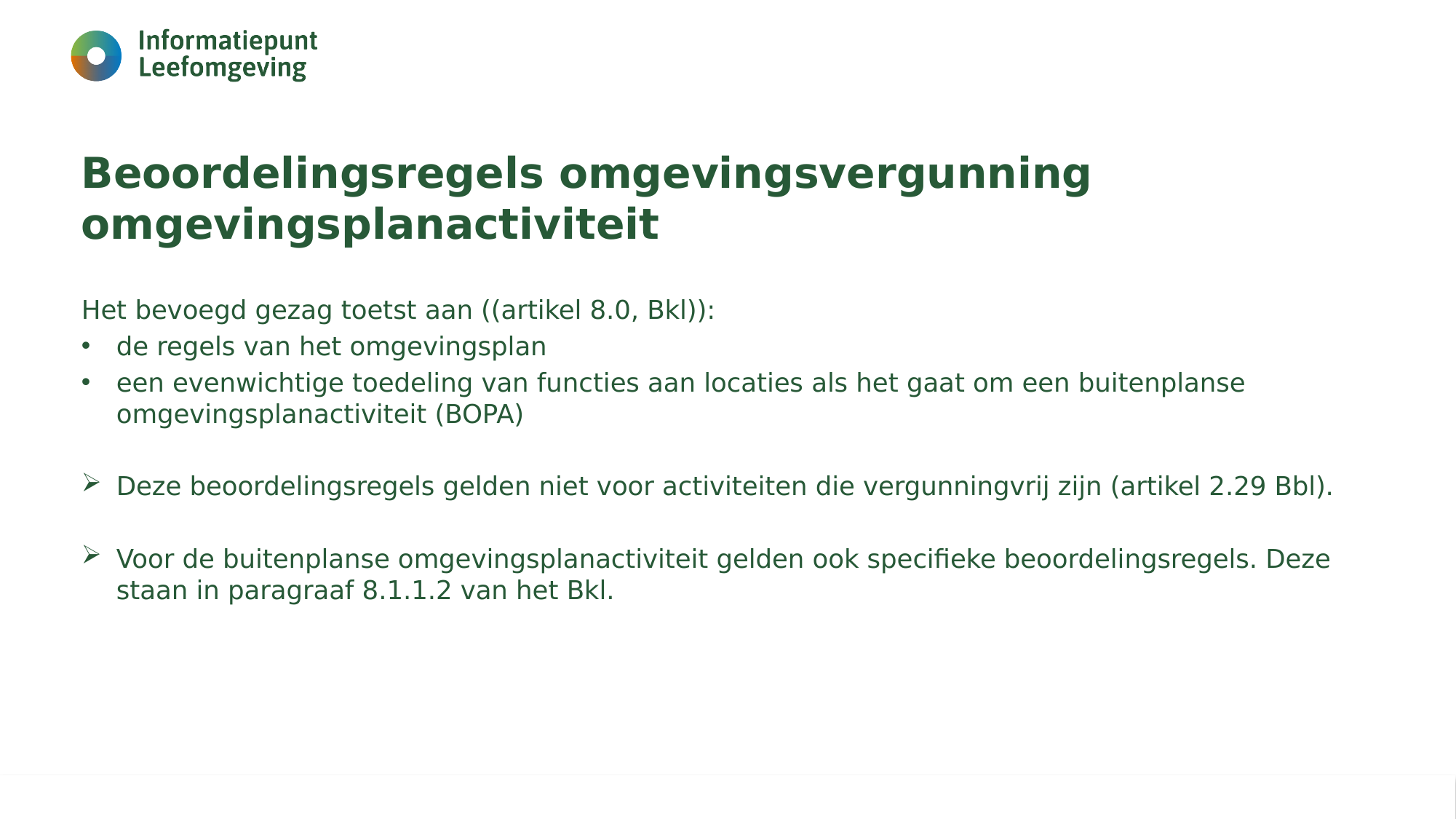

# Beoordelingsregels omgevingsvergunning omgevingsplanactiviteit
Het bevoegd gezag toetst aan ((artikel 8.0, Bkl)):
de regels van het omgevingsplan
een evenwichtige toedeling van functies aan locaties als het gaat om een buitenplanse omgevingsplanactiviteit (BOPA)

Deze beoordelingsregels gelden niet voor activiteiten die vergunningvrij zijn (artikel 2.29 Bbl).

Voor de buitenplanse omgevingsplanactiviteit gelden ook specifieke beoordelingsregels. Deze staan in paragraaf 8.1.1.2 van het Bkl.